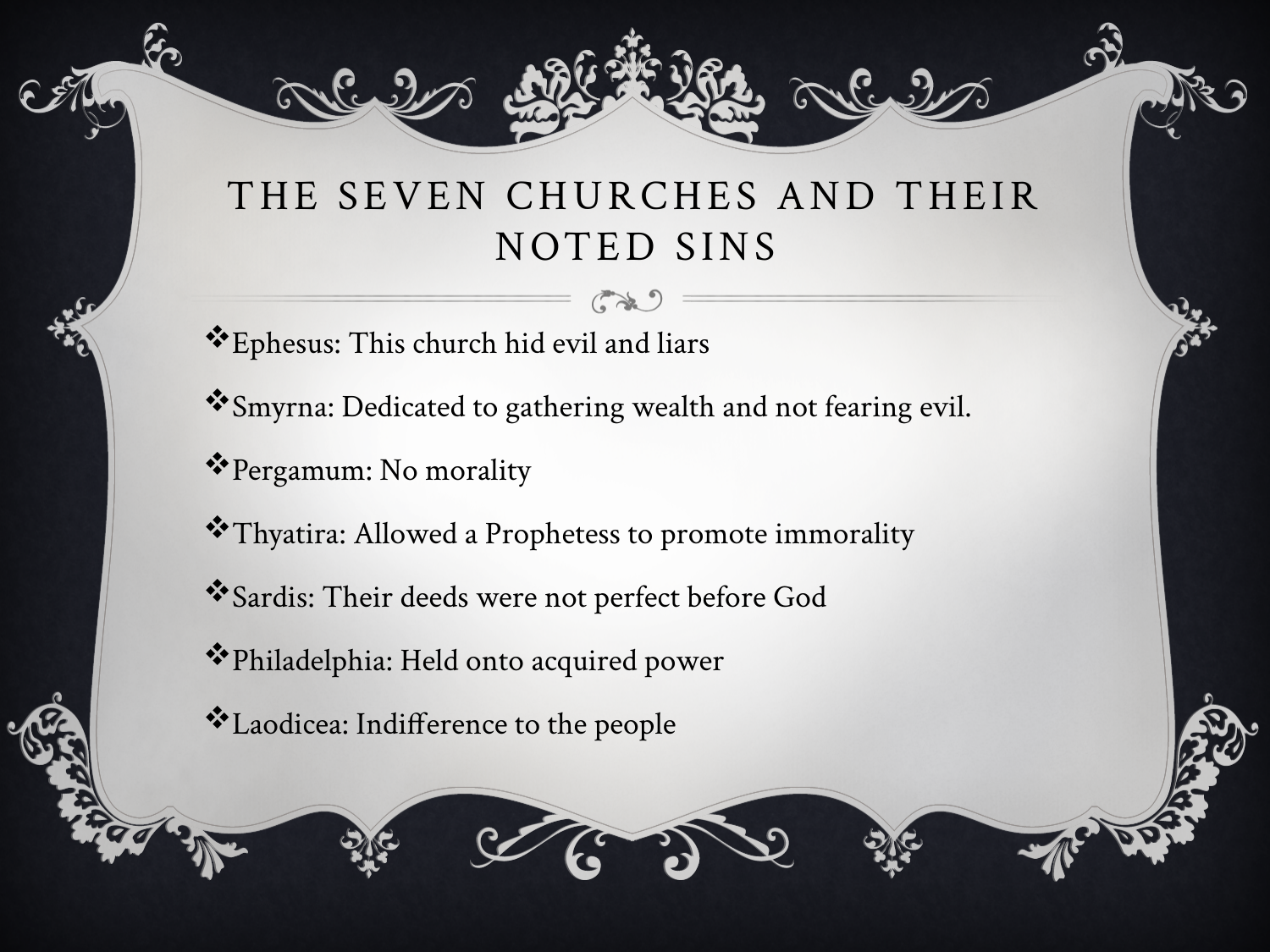

# The seven churches and their noted sins
Ephesus: This church hid evil and liars
Smyrna: Dedicated to gathering wealth and not fearing evil.
Pergamum: No morality
Thyatira: Allowed a Prophetess to promote immorality
Sardis: Their deeds were not perfect before God
Philadelphia: Held onto acquired power
Laodicea: Indifference to the people